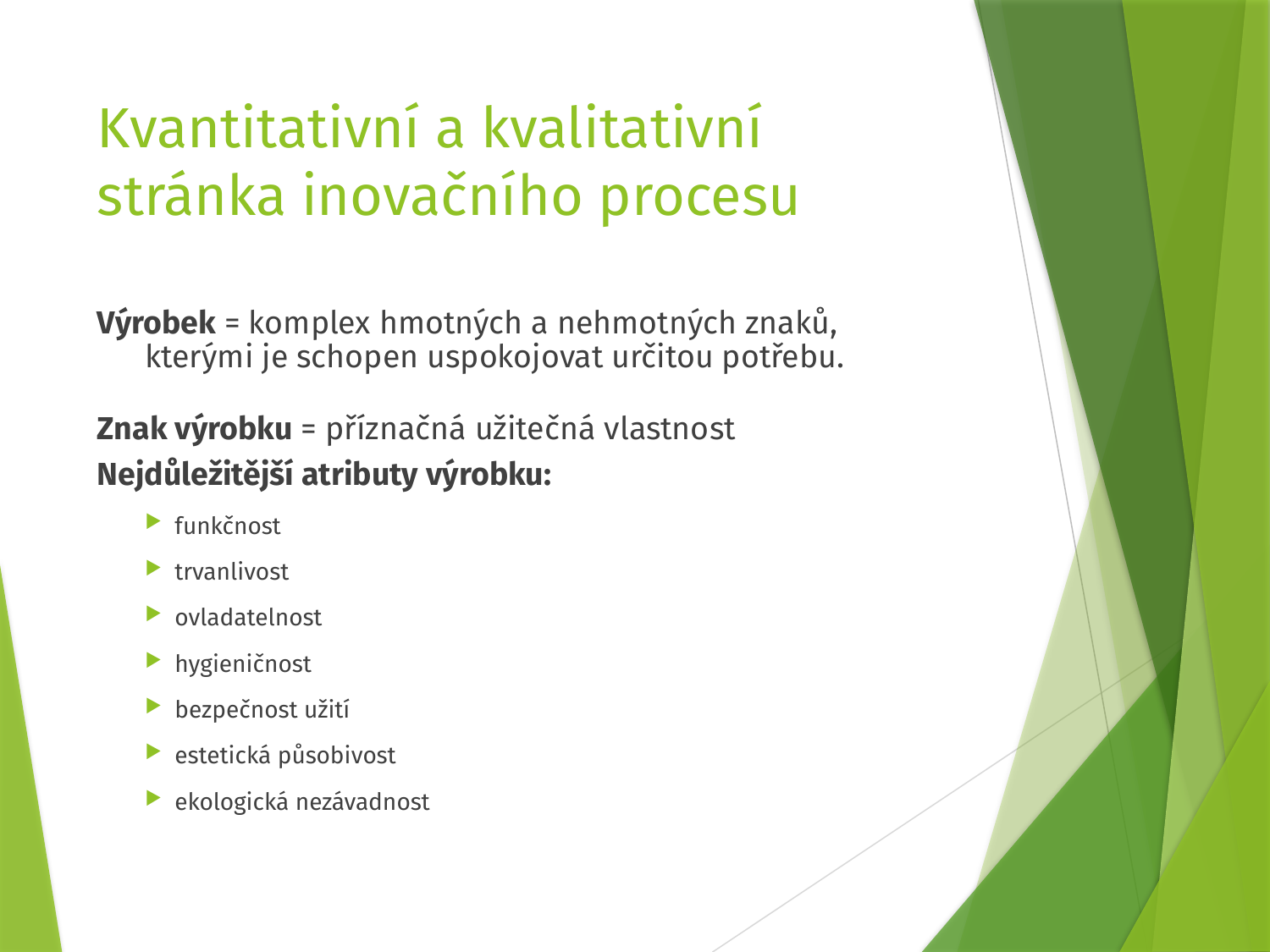

# Kvantitativní a kvalitativní stránka inovačního procesu
Výrobek = komplex hmotných a nehmotných znaků, kterými je schopen uspokojovat určitou potřebu.
Znak výrobku = příznačná užitečná vlastnost
Nejdůležitější atributy výrobku:
funkčnost
trvanlivost
ovladatelnost
hygieničnost
bezpečnost užití
estetická působivost
ekologická nezávadnost